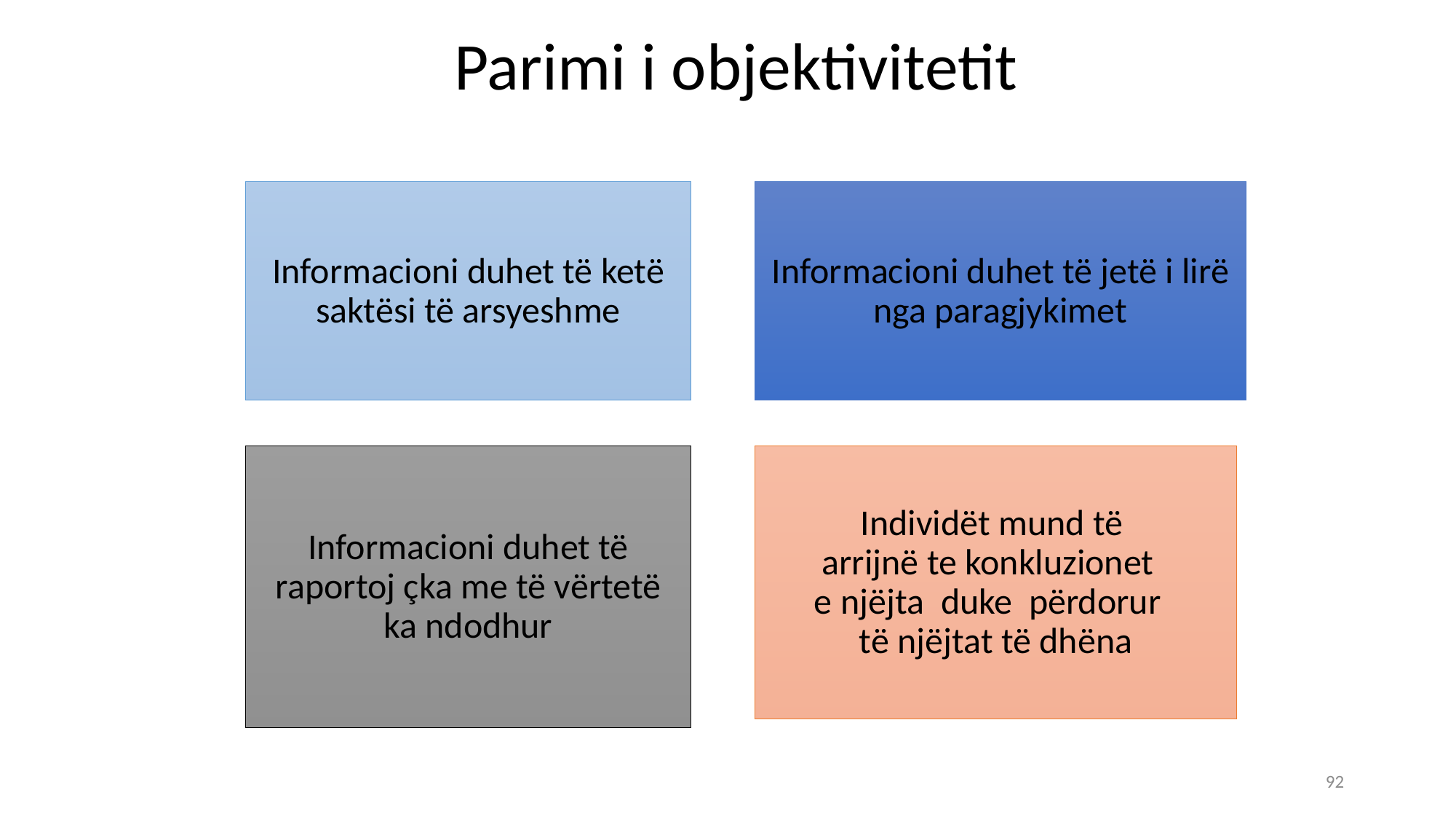

# Parimi i objektivitetit
Informacioni duhet të ketë saktësi të arsyeshme
Informacioni duhet të jetë i lirë nga paragjykimet
Informacioni duhet të raportoj çka me të vërtetë ka ndodhur
Individët mund të
arrijnë te konkluzionet
e njëjta  duke  përdorur
të njëjtat të dhëna
92